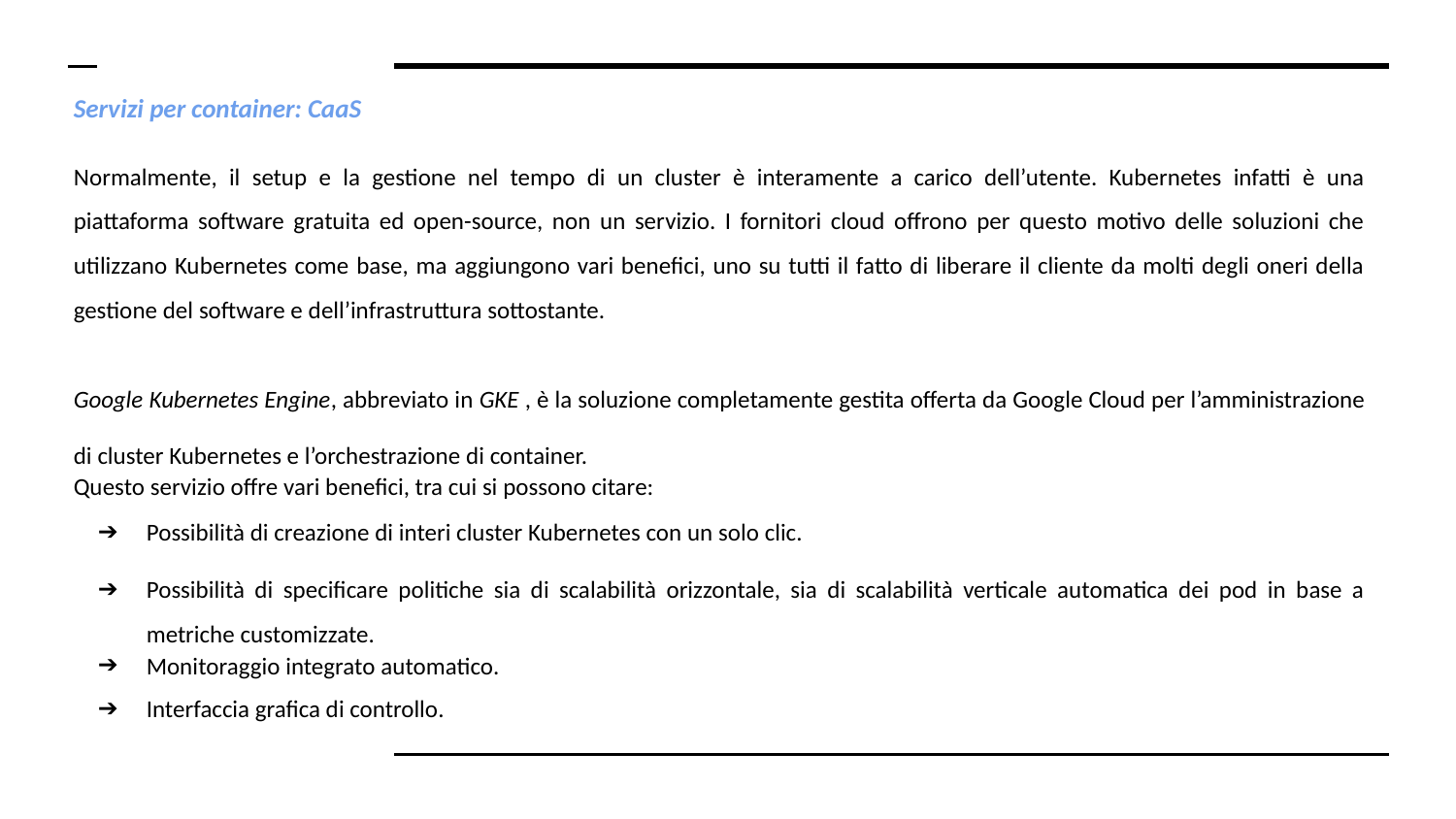

# Servizi per container: CaaS
Normalmente, il setup e la gestione nel tempo di un cluster è interamente a carico dell’utente. Kubernetes infatti è una piattaforma software gratuita ed open-source, non un servizio. I fornitori cloud offrono per questo motivo delle soluzioni che utilizzano Kubernetes come base, ma aggiungono vari benefici, uno su tutti il fatto di liberare il cliente da molti degli oneri della gestione del software e dell’infrastruttura sottostante.

Google Kubernetes Engine​, abbreviato in GKE​ ​, è la soluzione completamente gestita offerta da Google Cloud per l’amministrazione di cluster Kubernetes e l’orchestrazione di container.
Questo servizio offre vari benefici, tra cui si possono citare:
Possibilità di creazione di interi cluster Kubernetes con un solo clic.
Possibilità di specificare politiche sia di scalabilità orizzontale, sia di scalabilità verticale automatica dei pod in base a metriche customizzate.
Monitoraggio integrato automatico.
Interfaccia grafica di controllo.